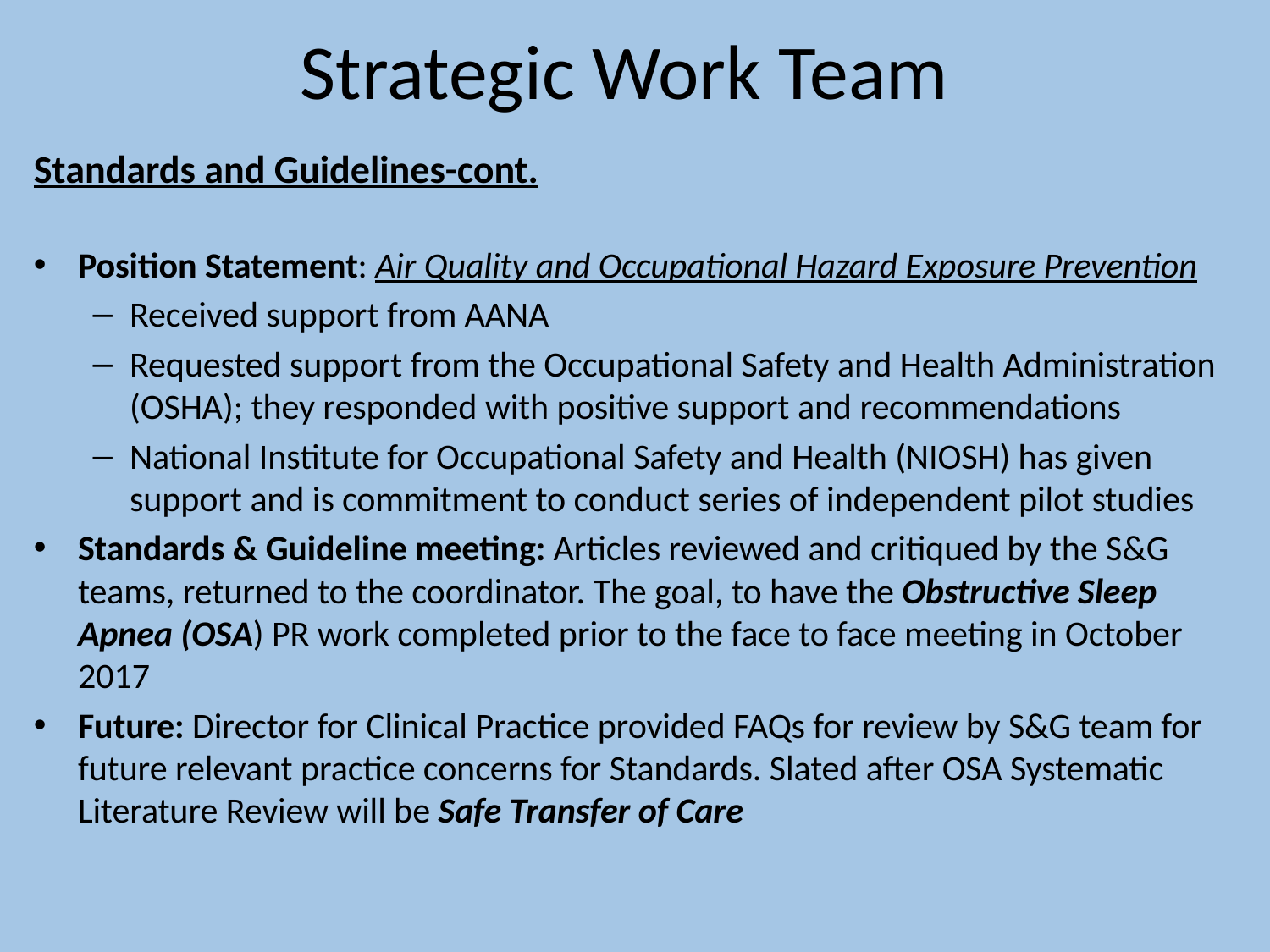

# Strategic Work Team
Standards and Guidelines-cont.

Position Statement: Air Quality and Occupational Hazard Exposure Prevention
Received support from AANA
Requested support from the Occupational Safety and Health Administration (OSHA); they responded with positive support and recommendations
National Institute for Occupational Safety and Health (NIOSH) has given support and is commitment to conduct series of independent pilot studies
Standards & Guideline meeting: Articles reviewed and critiqued by the S&G teams, returned to the coordinator. The goal, to have the Obstructive Sleep Apnea (OSA) PR work completed prior to the face to face meeting in October 2017
Future: Director for Clinical Practice provided FAQs for review by S&G team for future relevant practice concerns for Standards. Slated after OSA Systematic Literature Review will be Safe Transfer of Care